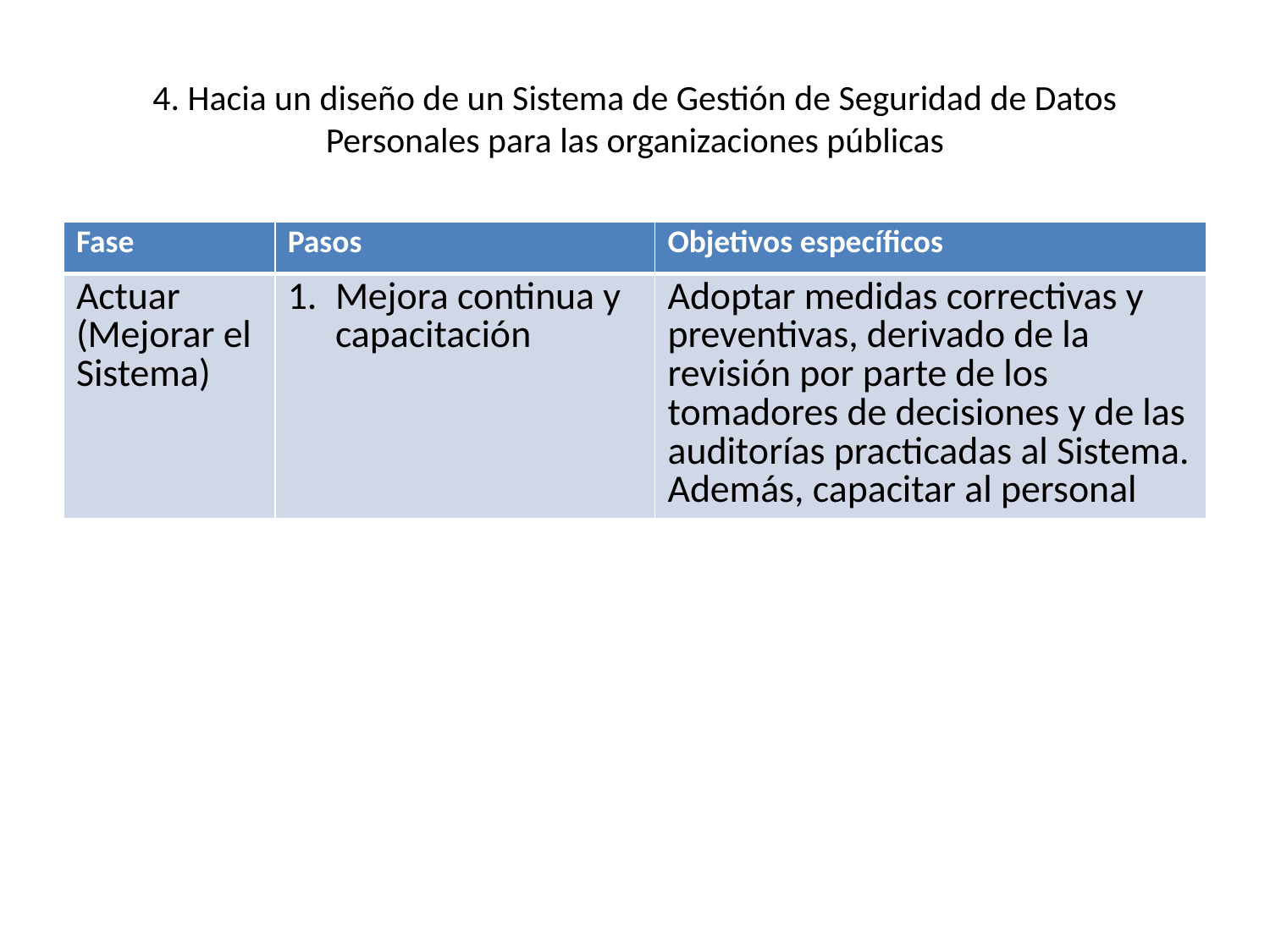

# 4. Hacia un diseño de un Sistema de Gestión de Seguridad de Datos Personales para las organizaciones públicas
| Fase | Pasos | Objetivos específicos |
| --- | --- | --- |
| Actuar (Mejorar el Sistema) | Mejora continua y capacitación | Adoptar medidas correctivas y preventivas, derivado de la revisión por parte de los tomadores de decisiones y de las auditorías practicadas al Sistema. Además, capacitar al personal |